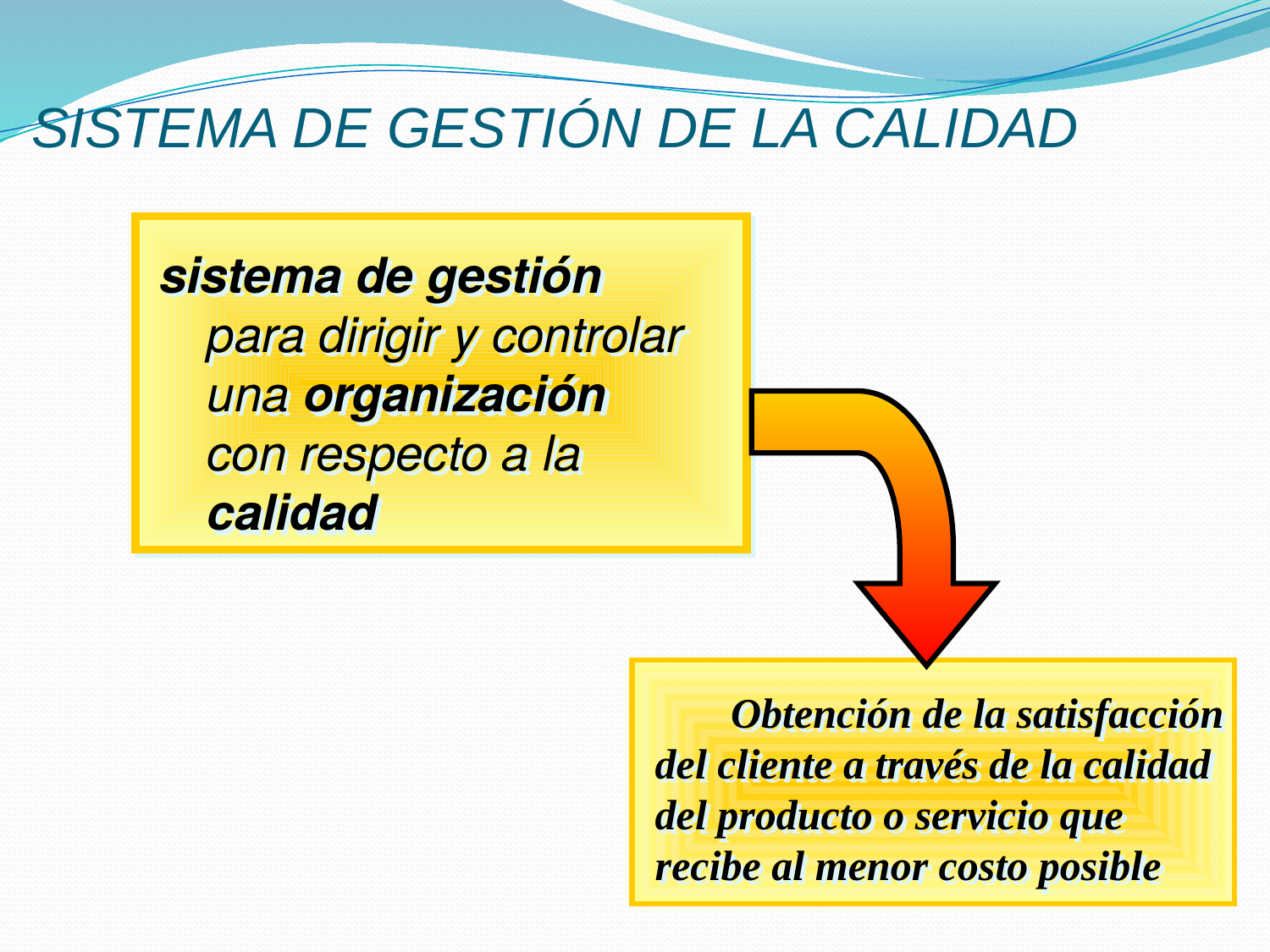

# SISTEMA DE GESTIÓN DE LA CALIDAD

sistema de gestión   para dirigir y controlar una organización   con respecto a la calidad

                 Obtención de la satisfacción del cliente a través de la calidad del producto o servicio que recibe al menor costo posible